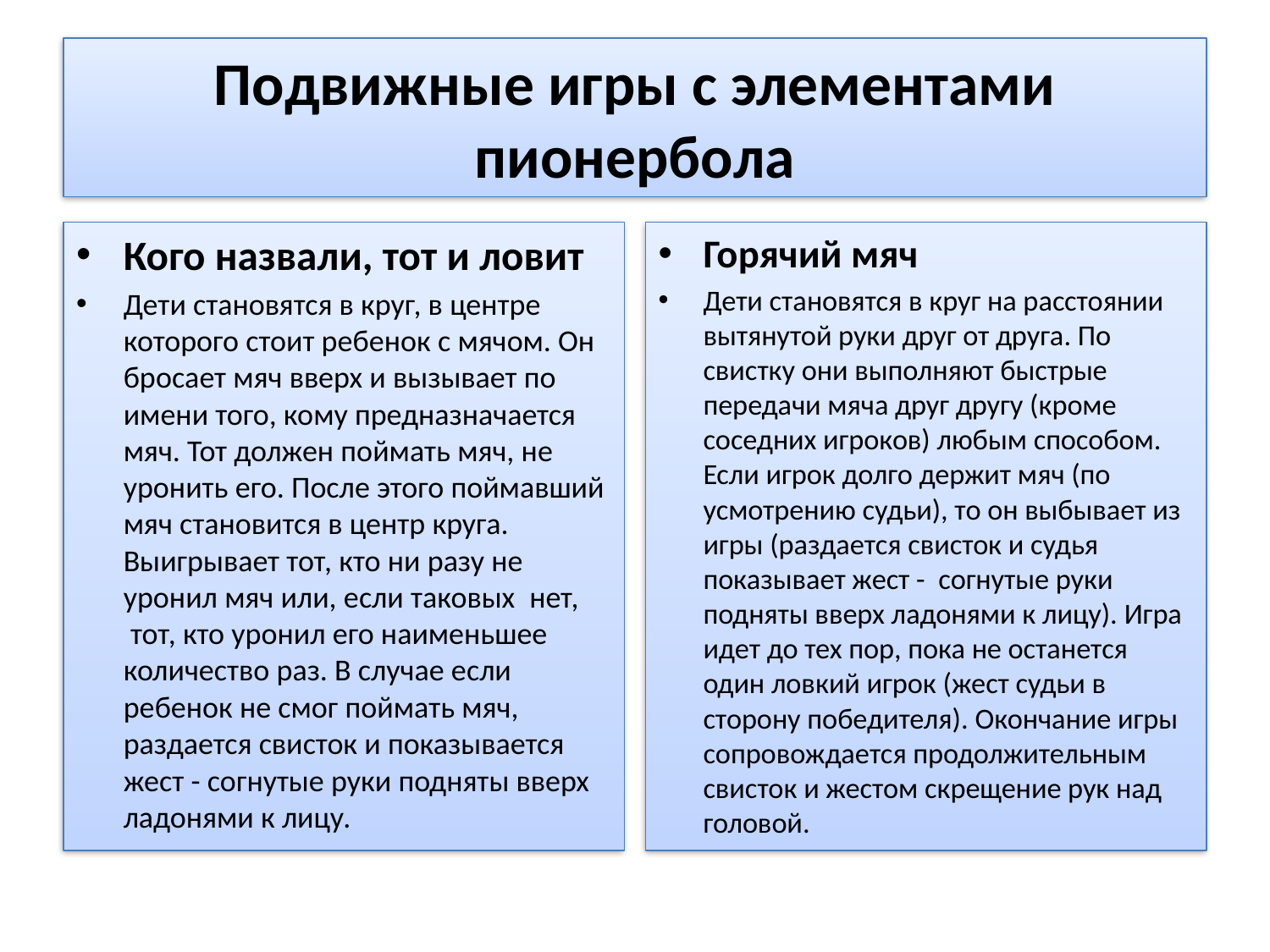

# Подвижные игры с элементами пионербола
Кого назвали, тот и ловит
Дети становятся в круг, в центре которого стоит ребенок с мячом. Он бросает мяч вверх и вызывает по имени того, кому предназначается  мяч. Тот должен поймать мяч, не уронить его. После этого поймавший мяч становится в центр круга. Выигрывает тот, кто ни разу не уронил мяч или, если таковых  нет,  тот, кто уронил его наименьшее количество раз. В случае если ребенок не смог поймать мяч, раздается свисток и показывается жест - согнутые руки подняты вверх ладонями к лицу.

Горячий мяч
Дети становятся в круг на расстоянии вытянутой руки друг от друга. По свистку они выполняют быстрые передачи мяча друг другу (кроме соседних игроков) любым способом. Если игрок долго держит мяч (по усмотрению судьи), то он выбывает из игры (раздается свисток и судья показывает жест -  согнутые руки подняты вверх ладонями к лицу). Игра идет до тех пор, пока не останется один ловкий игрок (жест судьи в сторону победителя). Окончание игры сопровождается продолжительным свисток и жестом скрещение рук над головой.